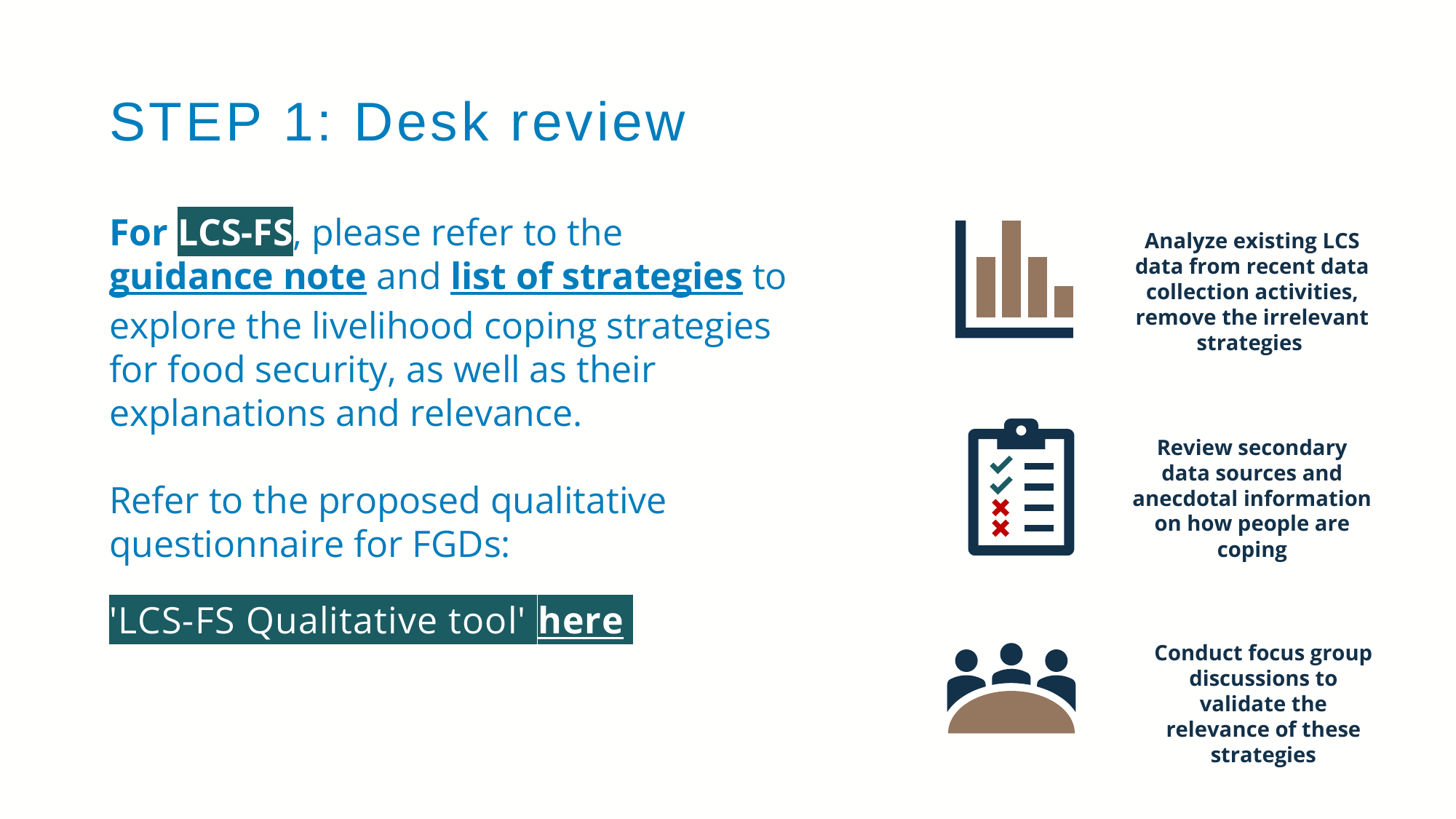

# STEP 1: Desk review
For LCS-FS, please refer to the guidance note and list of strategies to explore the livelihood coping strategies for food security, as well as their explanations and relevance.

Refer to the proposed qualitative questionnaire for FGDs:​

'LCS-FS Qualitative tool' here

Analyze existing LCS data from recent data collection activities, remove the irrelevant strategies

Review secondary data sources and anecdotal information on how people are coping

Conduct focus group discussions to validate the relevance of these strategies